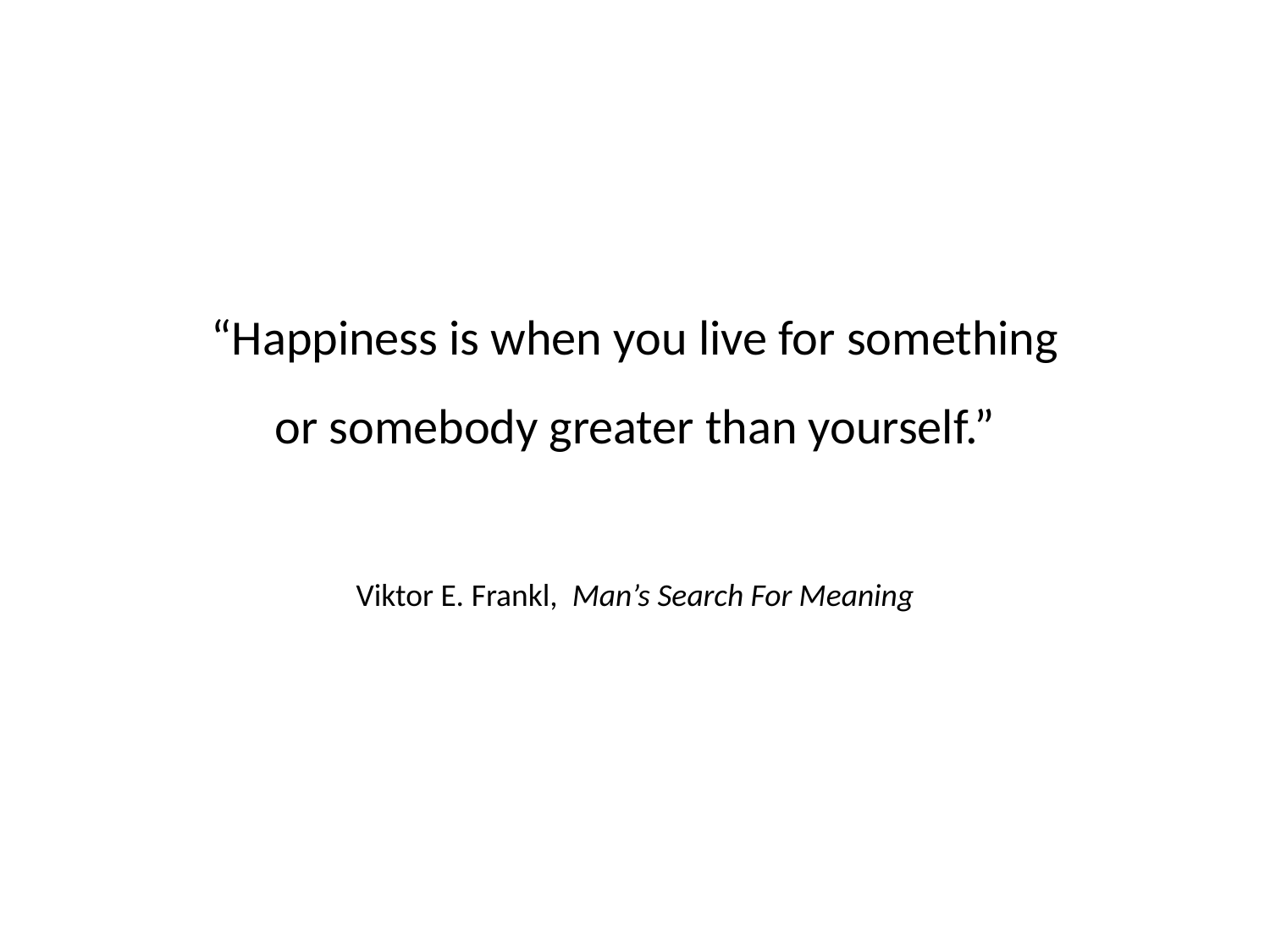

# “Happiness is when you live for something or somebody greater than yourself.” Viktor E. Frankl,  Man’s Search For Meaning